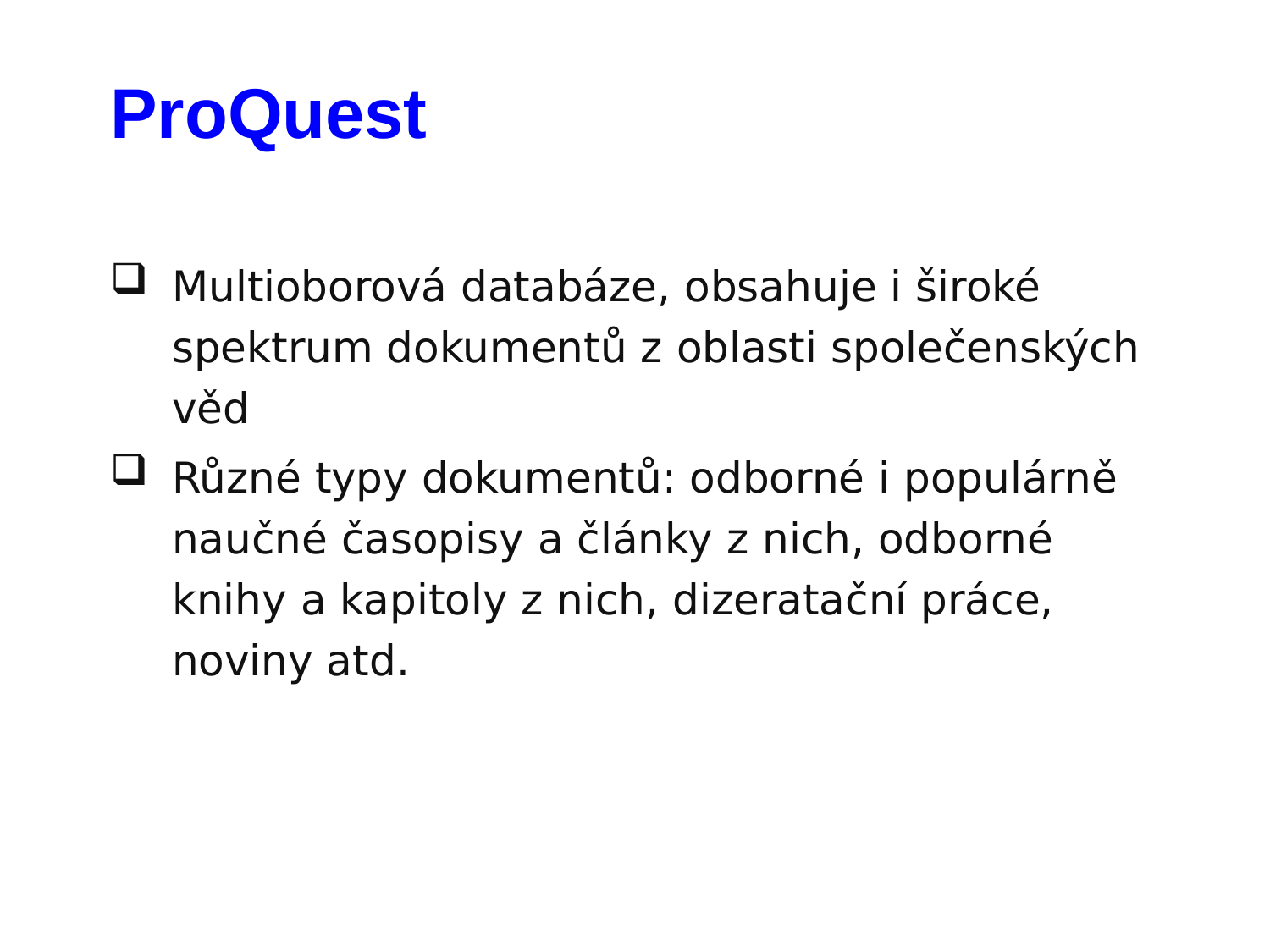

# ProQuest
Multioborová databáze, obsahuje i široké spektrum dokumentů z oblasti společenských věd
Různé typy dokumentů: odborné i populárně naučné časopisy a články z nich, odborné knihy a kapitoly z nich, dizeratační práce, noviny atd.